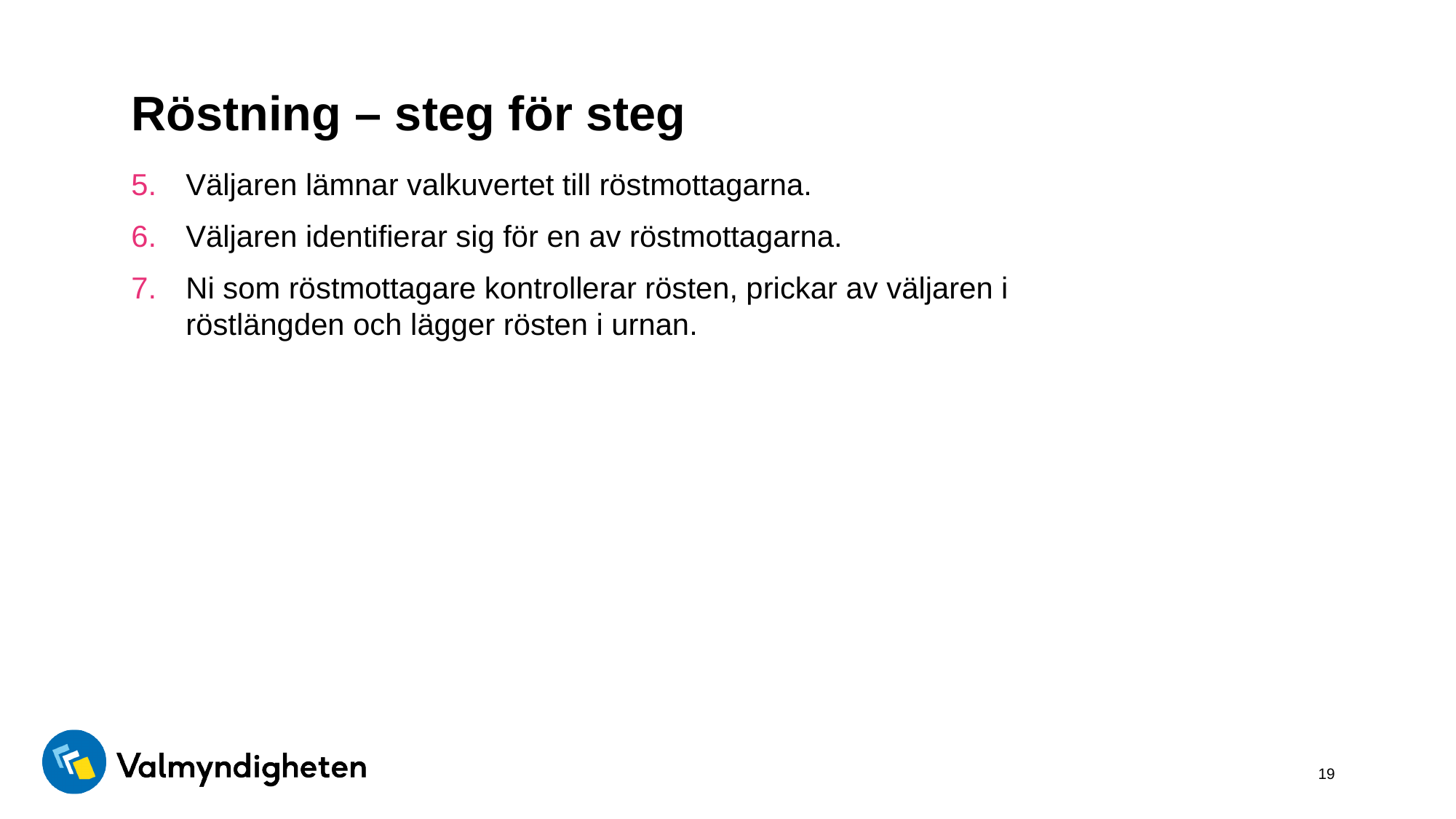

# Röstning – steg för steg
Väljaren lämnar valkuvertet till röstmottagarna.
Väljaren identifierar sig för en av röstmottagarna.
Ni som röstmottagare kontrollerar rösten, prickar av väljaren i röstlängden och lägger rösten i urnan.

19